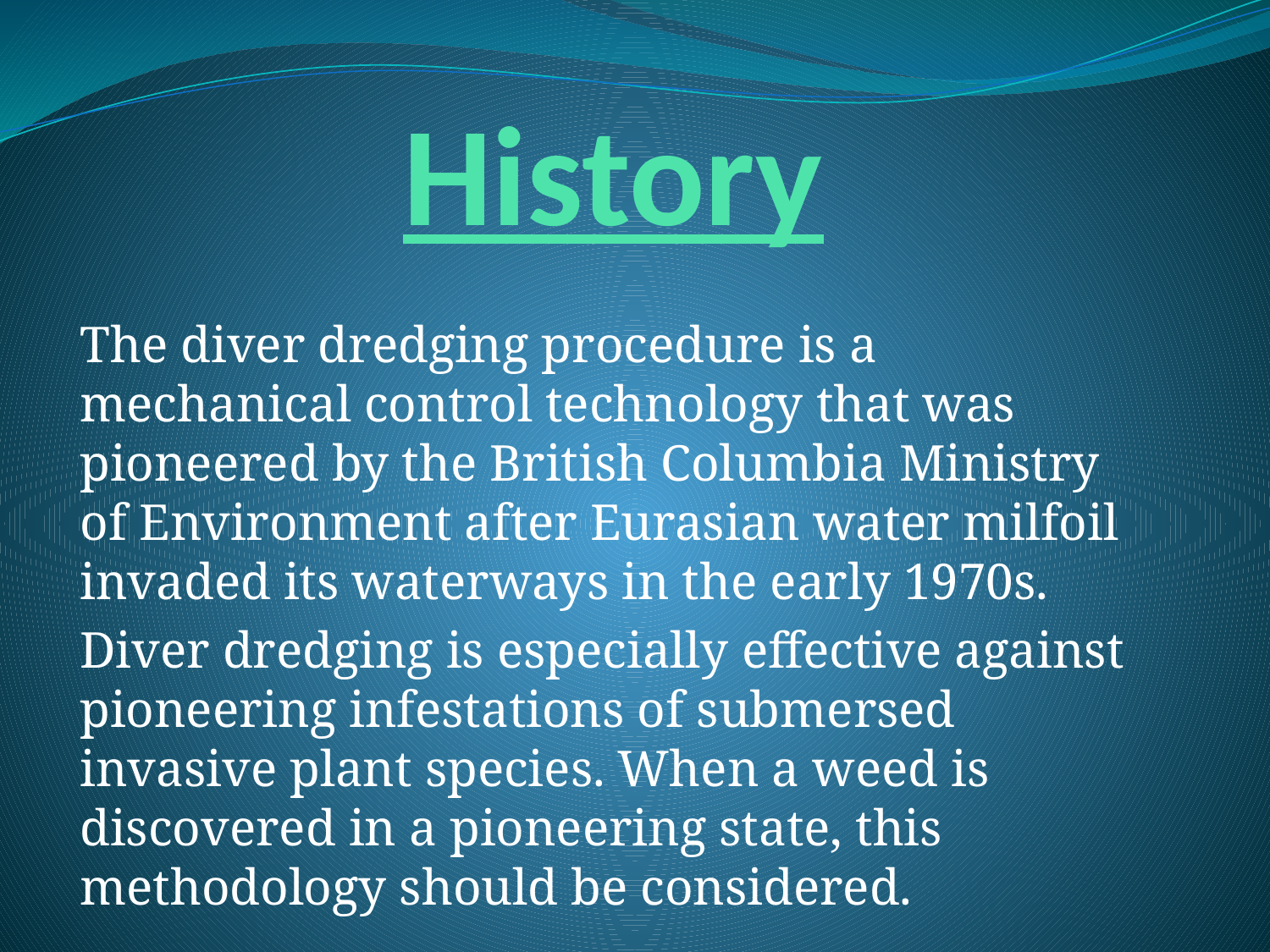

# History
The diver dredging procedure is a mechanical control technology that was pioneered by the British Columbia Ministry of Environment after Eurasian water milfoil invaded its waterways in the early 1970s.
Diver dredging is especially effective against pioneering infestations of submersed invasive plant species. When a weed is discovered in a pioneering state, this methodology should be considered.